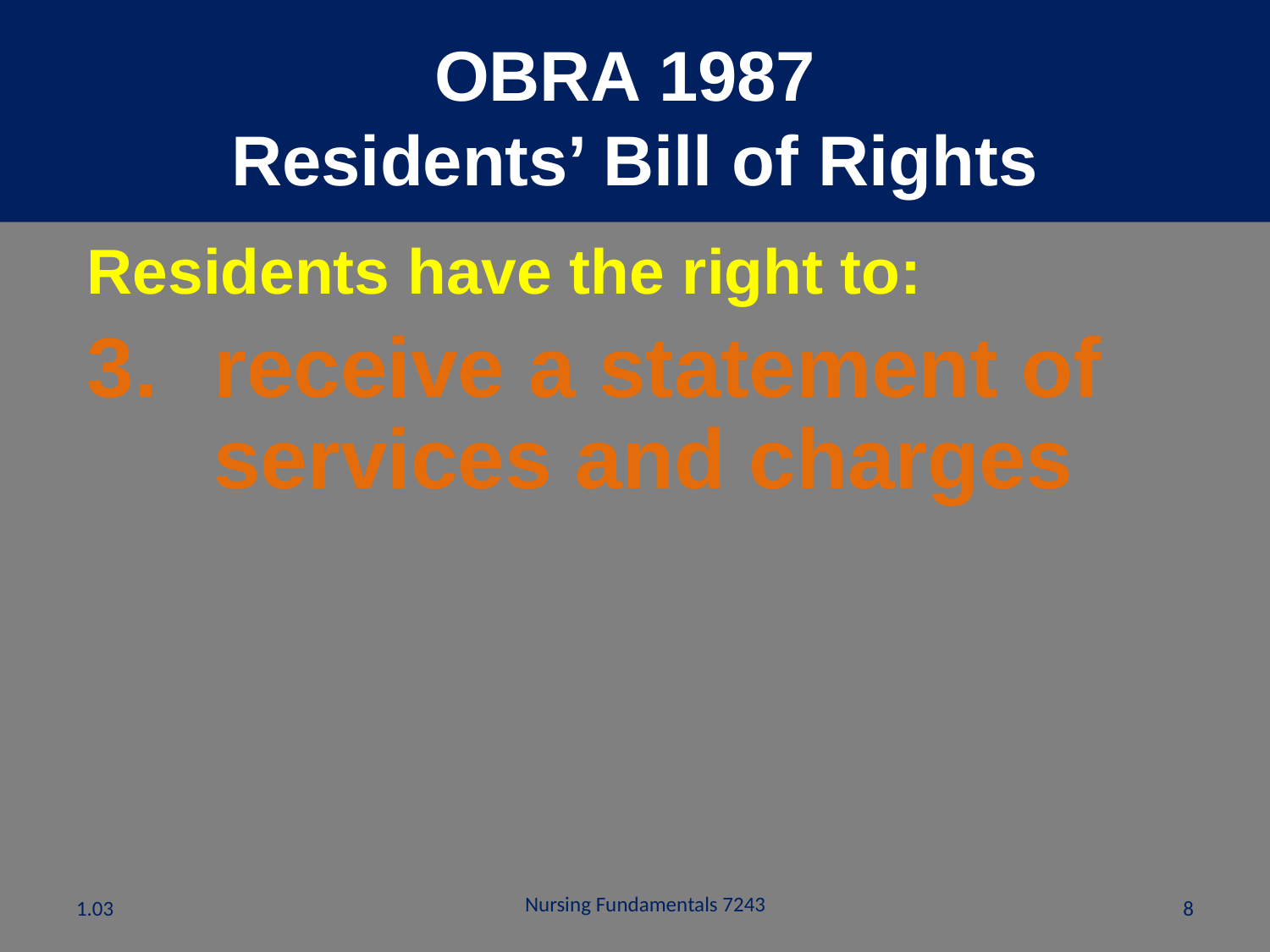

OBRA 1987
Residents’ Bill of Rights
Residents have the right to:
receive a statement of services and charges
Nursing Fundamentals 7243
1.03
8